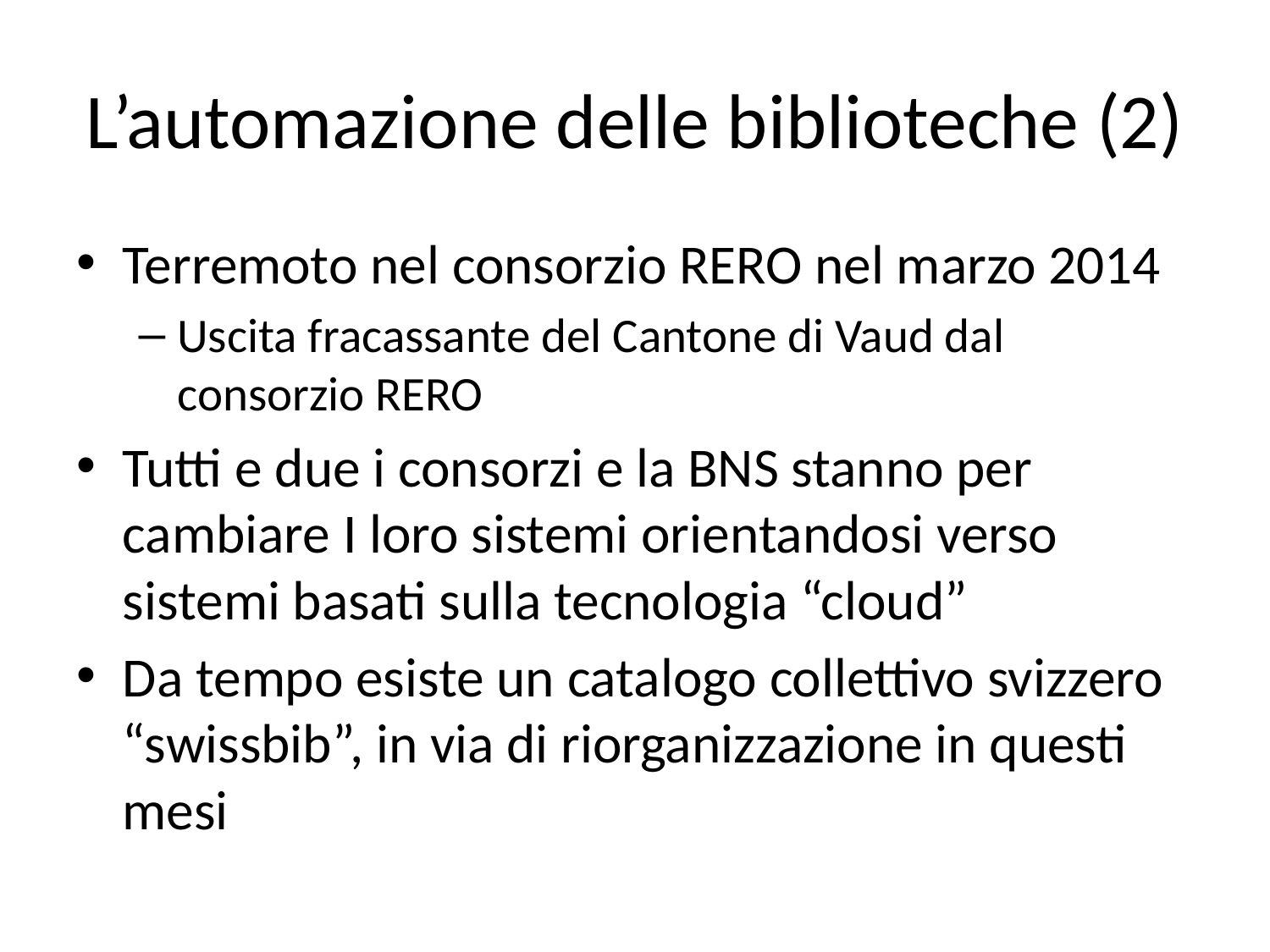

# L’automazione delle biblioteche (2)
Terremoto nel consorzio RERO nel marzo 2014
Uscita fracassante del Cantone di Vaud dal consorzio RERO
Tutti e due i consorzi e la BNS stanno per cambiare I loro sistemi orientandosi verso sistemi basati sulla tecnologia “cloud”
Da tempo esiste un catalogo collettivo svizzero “swissbib”, in via di riorganizzazione in questi mesi